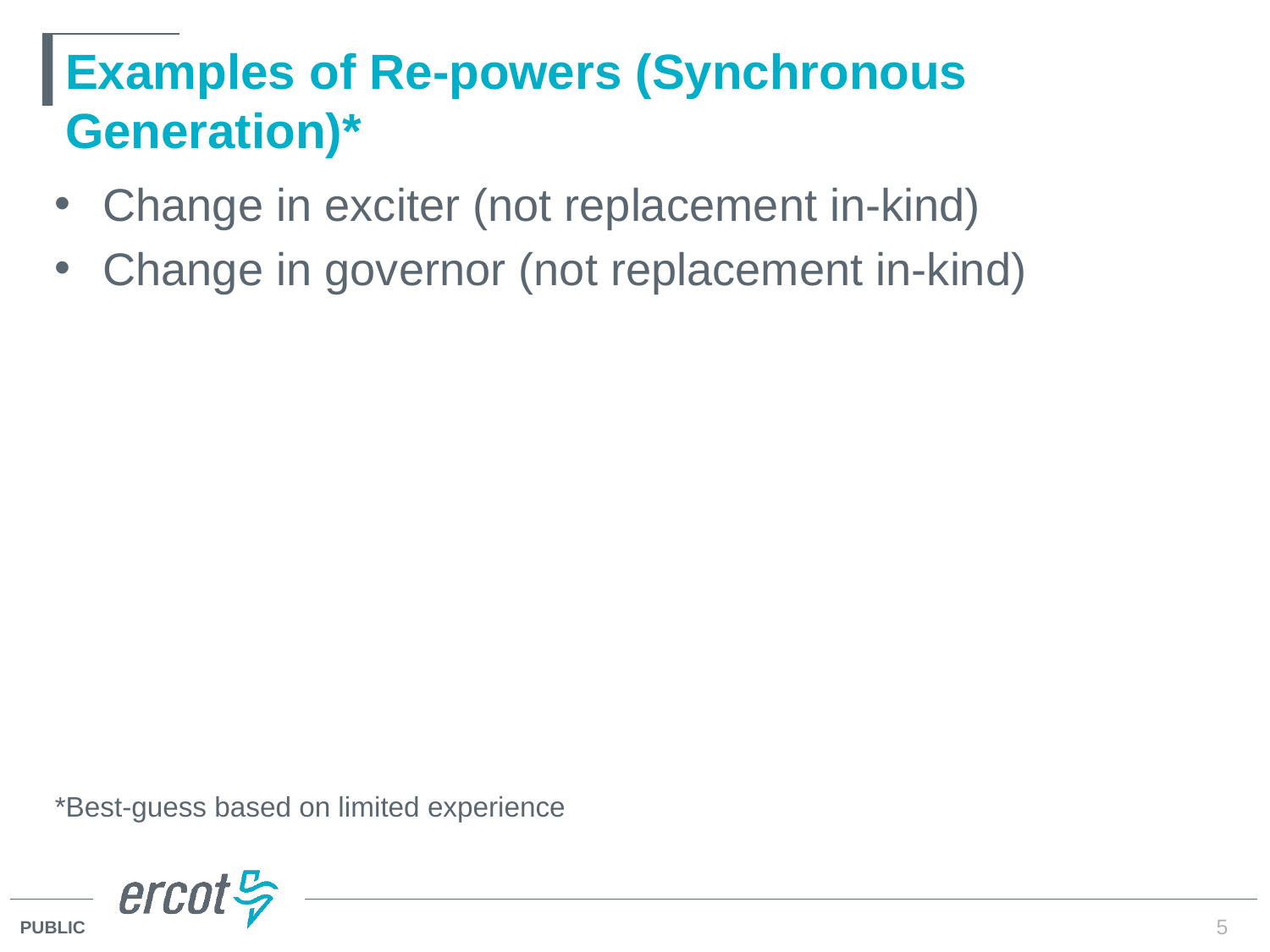

# Examples of Re-powers (Synchronous Generation)*
Change in exciter (not replacement in-kind)
Change in governor (not replacement in-kind)

*Best-guess based on limited experience
5